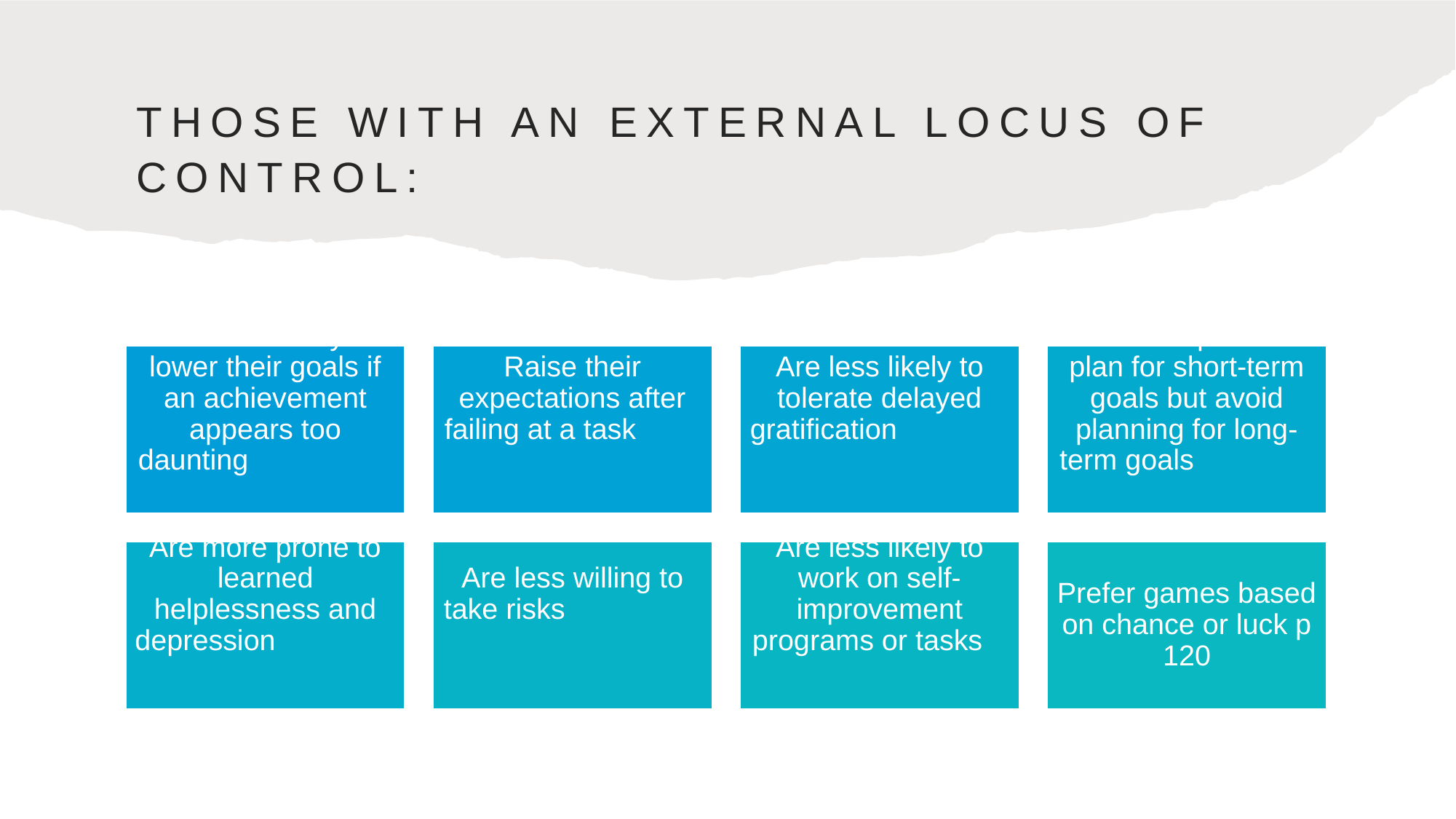

# Those with an external locus of control:
Are more likely to lower their goals if an achievement appears too daunting
Raise their expectations after failing at a task
Are less likely to tolerate delayed gratification
Are more prone to plan for short-term goals but avoid planning for long-term goals
Are more prone to learned helplessness and depression
Are less willing to take risks
Are less likely to work on self-improvement programs or tasks
Prefer games based on chance or luck p 120